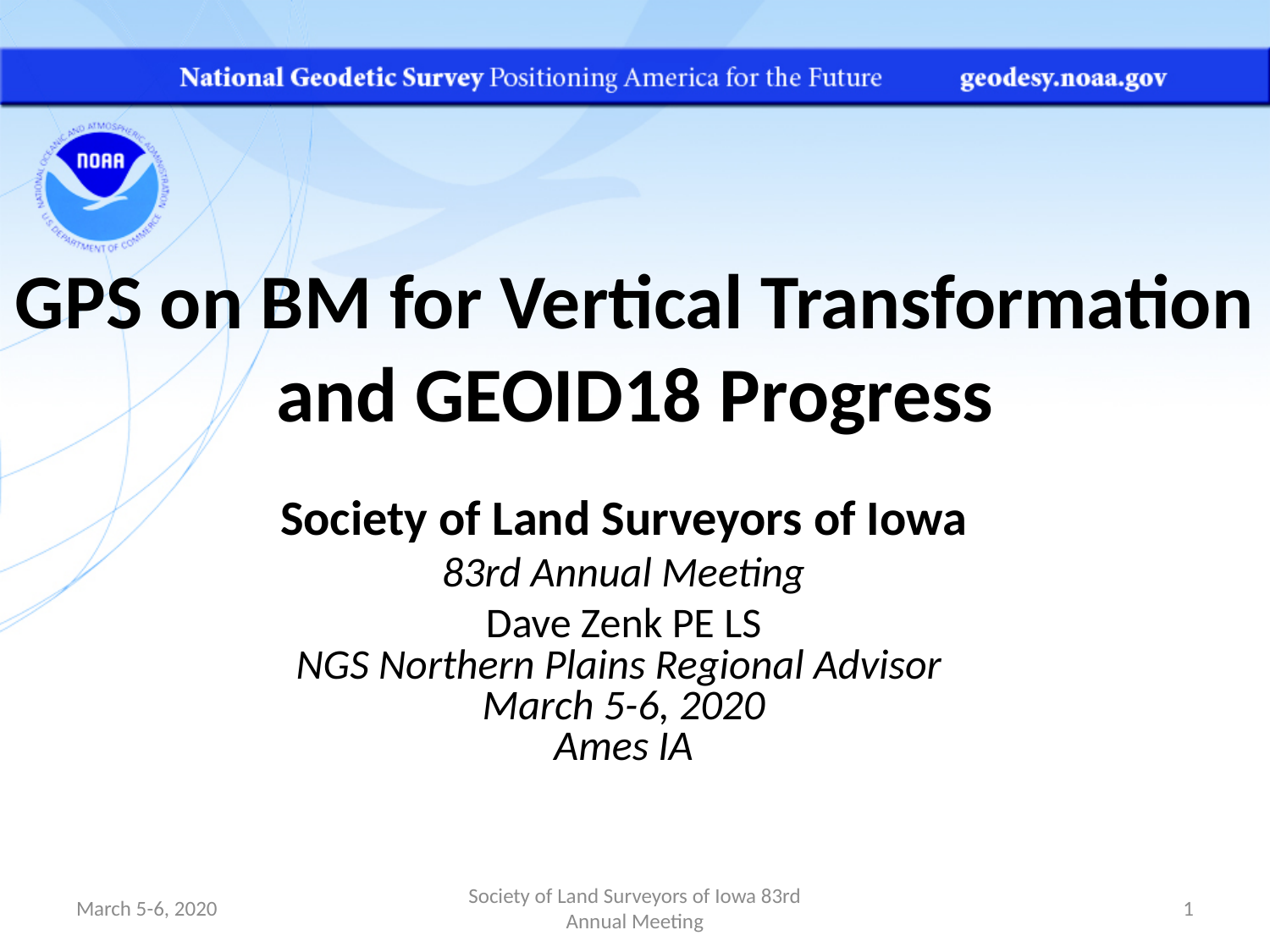

GPS on BM for Vertical Transformation and GEOID18 Progress

Society of Land Surveyors of Iowa
83rd Annual Meeting
Dave Zenk PE LS
NGS Northern Plains Regional Advisor
March 5-6, 2020
Ames IA

March 5-6, 2020
Society of Land Surveyors of Iowa 83rd Annual Meeting
1